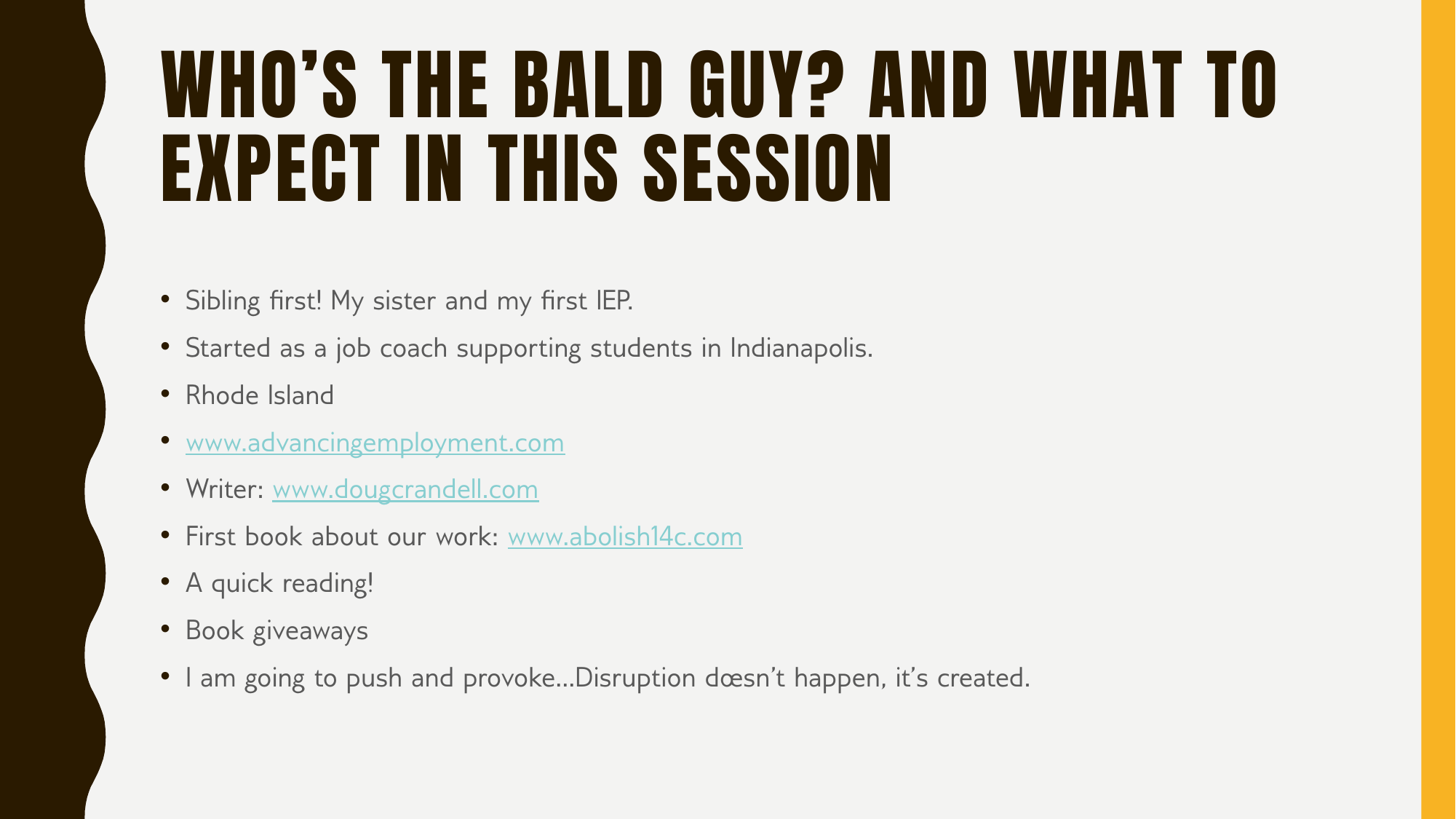

# WHO’S THE BALD GUY? AND WHAT TO EXPECT IN THIS SESSION
Sibling first! My sister and my first IEP.
Started as a job coach supporting students in Indianapolis.
Rhode Island
www.advancingemployment.com
Writer: www.dougcrandell.com
First book about our work: www.abolish14c.com
A quick reading!
Book giveaways
I am going to push and provoke…Disruption doesn’t happen, it’s created.